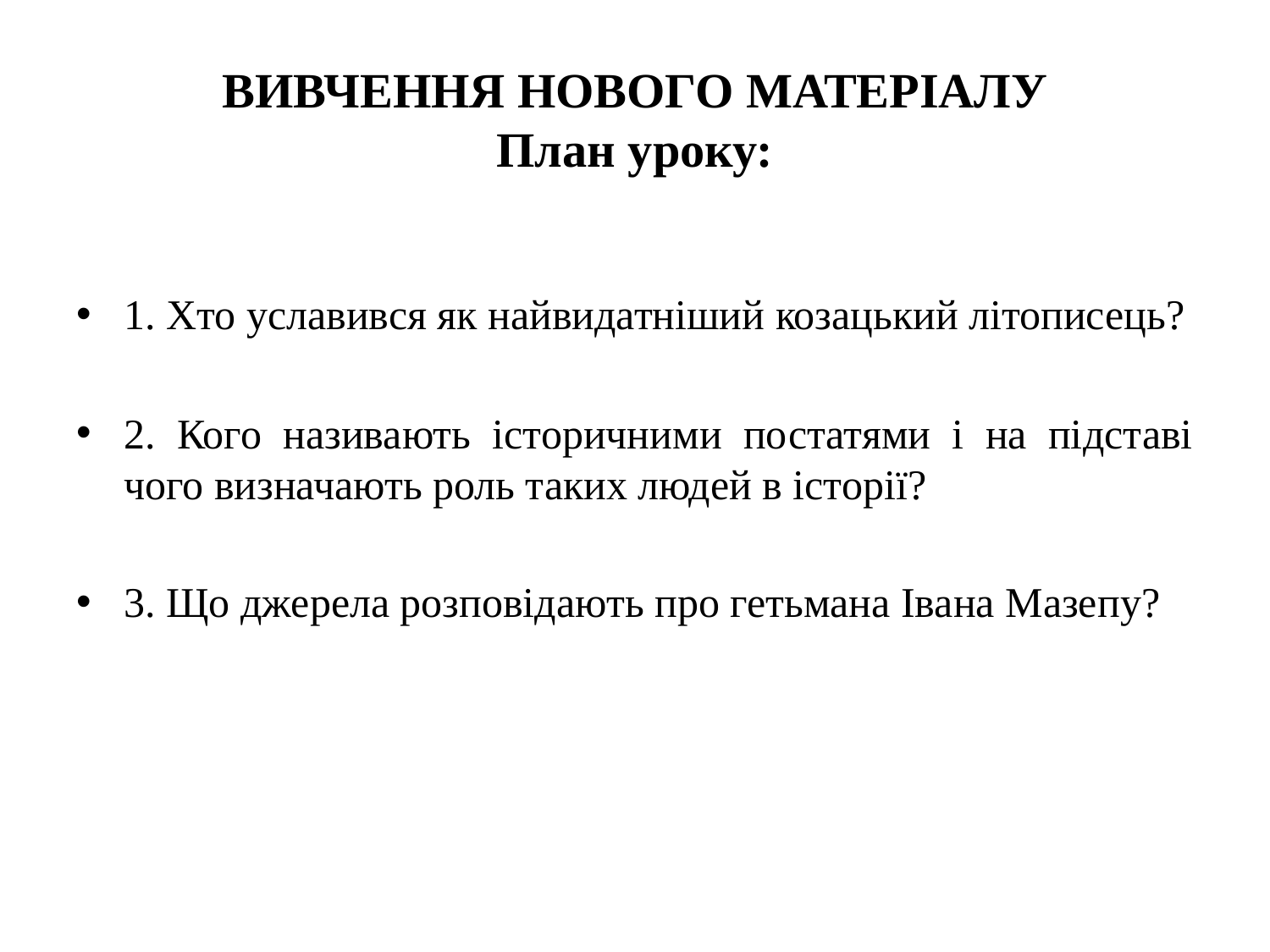

# ВИВЧЕННЯ НОВОГО МАТЕРІАЛУ План уроку:

1. Хто уславився як найвидатніший козацький літописець?

2. Кого називають історичними постатями і на підставі чого визначають роль таких людей в історії?

3. Що джерела розповідають про гетьмана Івана Мазепу?